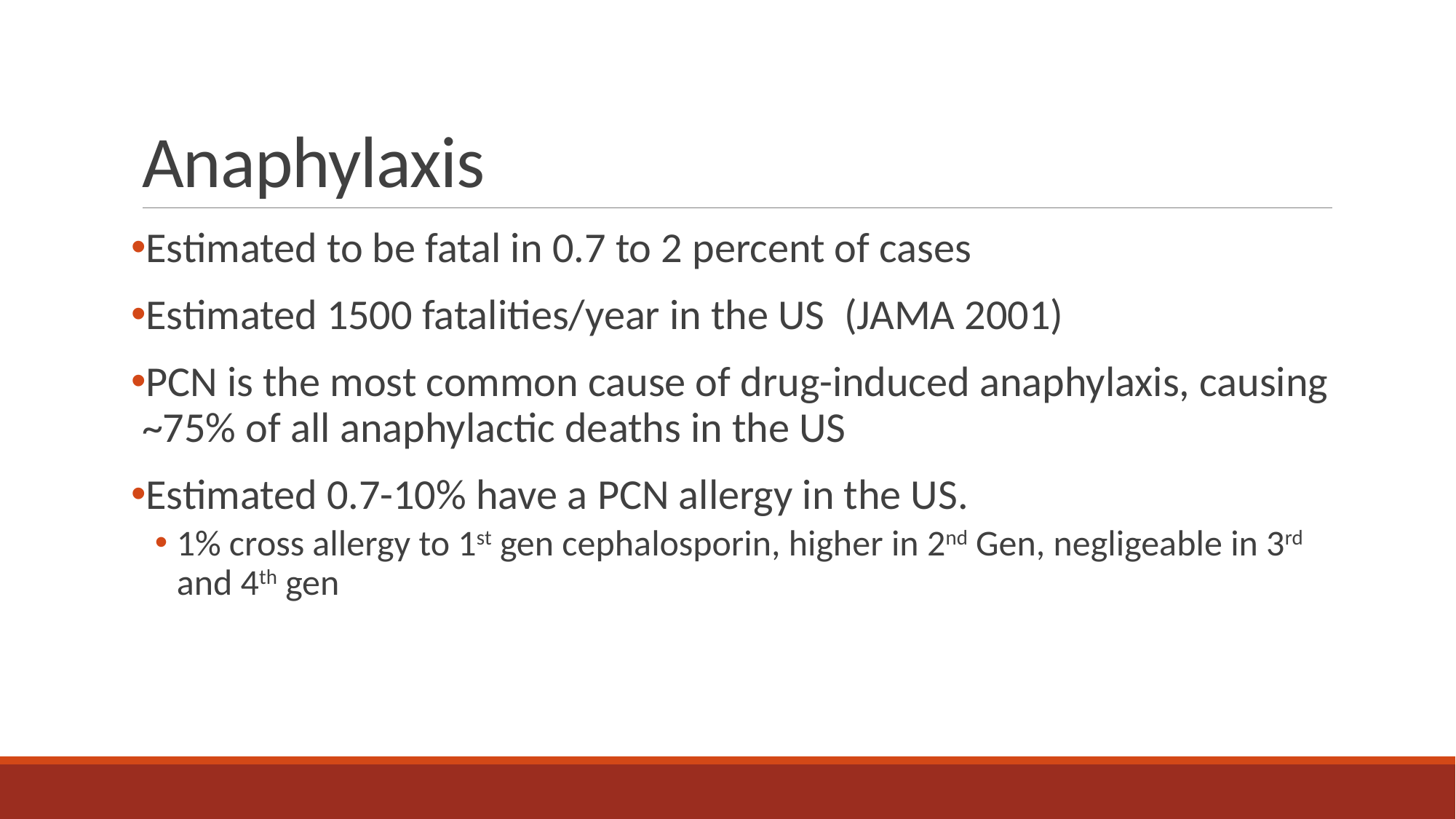

# Anaphylaxis
Estimated to be fatal in 0.7 to 2 percent of cases
Estimated 1500 fatalities/year in the US  (JAMA 2001)
PCN is the most common cause of drug-induced anaphylaxis, causing ~75% of all anaphylactic deaths in the US
Estimated 0.7-10% have a PCN allergy in the US.
1% cross allergy to 1st gen cephalosporin, higher in 2nd Gen, negligeable in 3rd and 4th gen